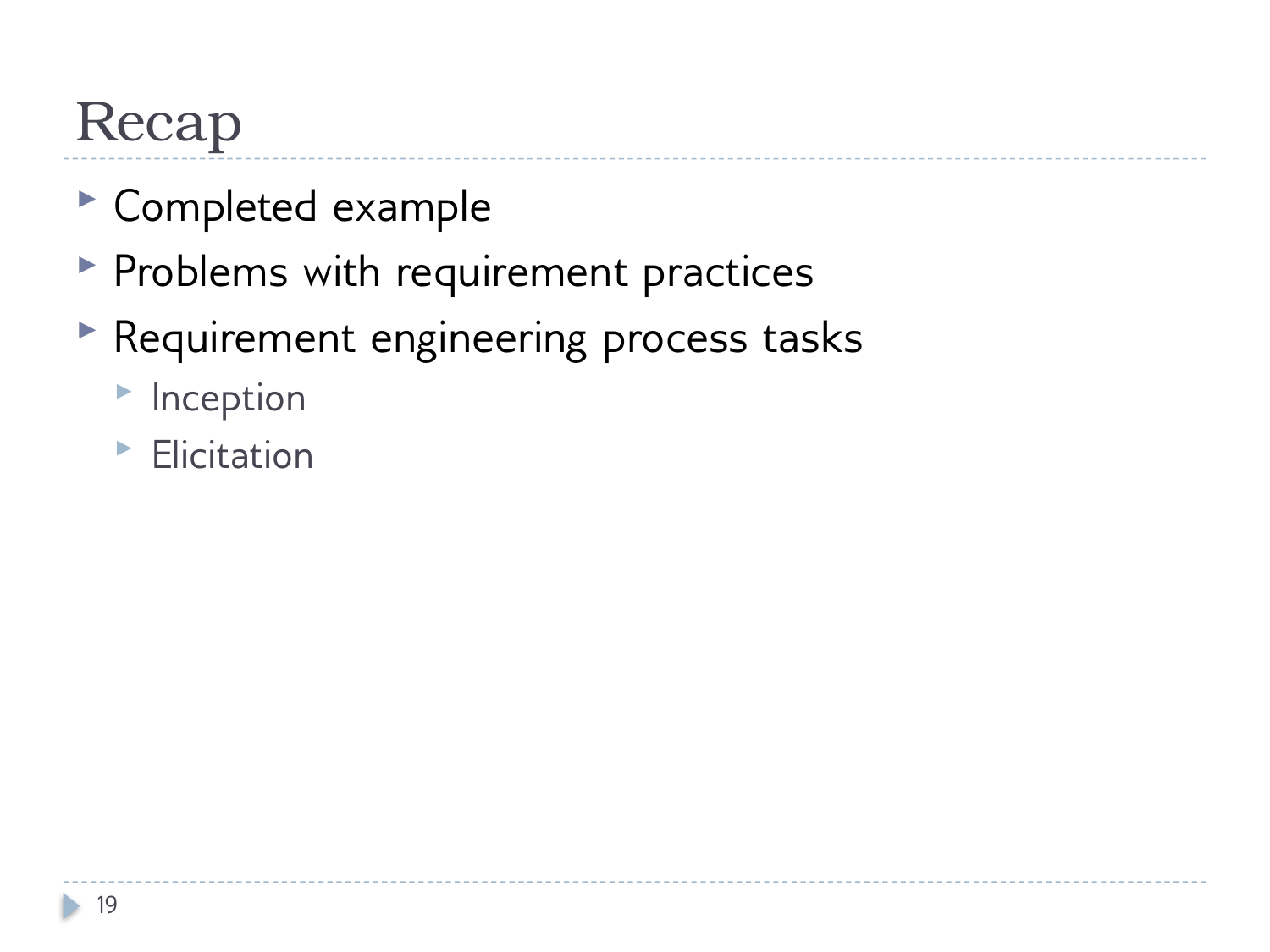

# Recap
Completed example
Problems with requirement practices
Requirement engineering process tasks
Inception
Elicitation

19